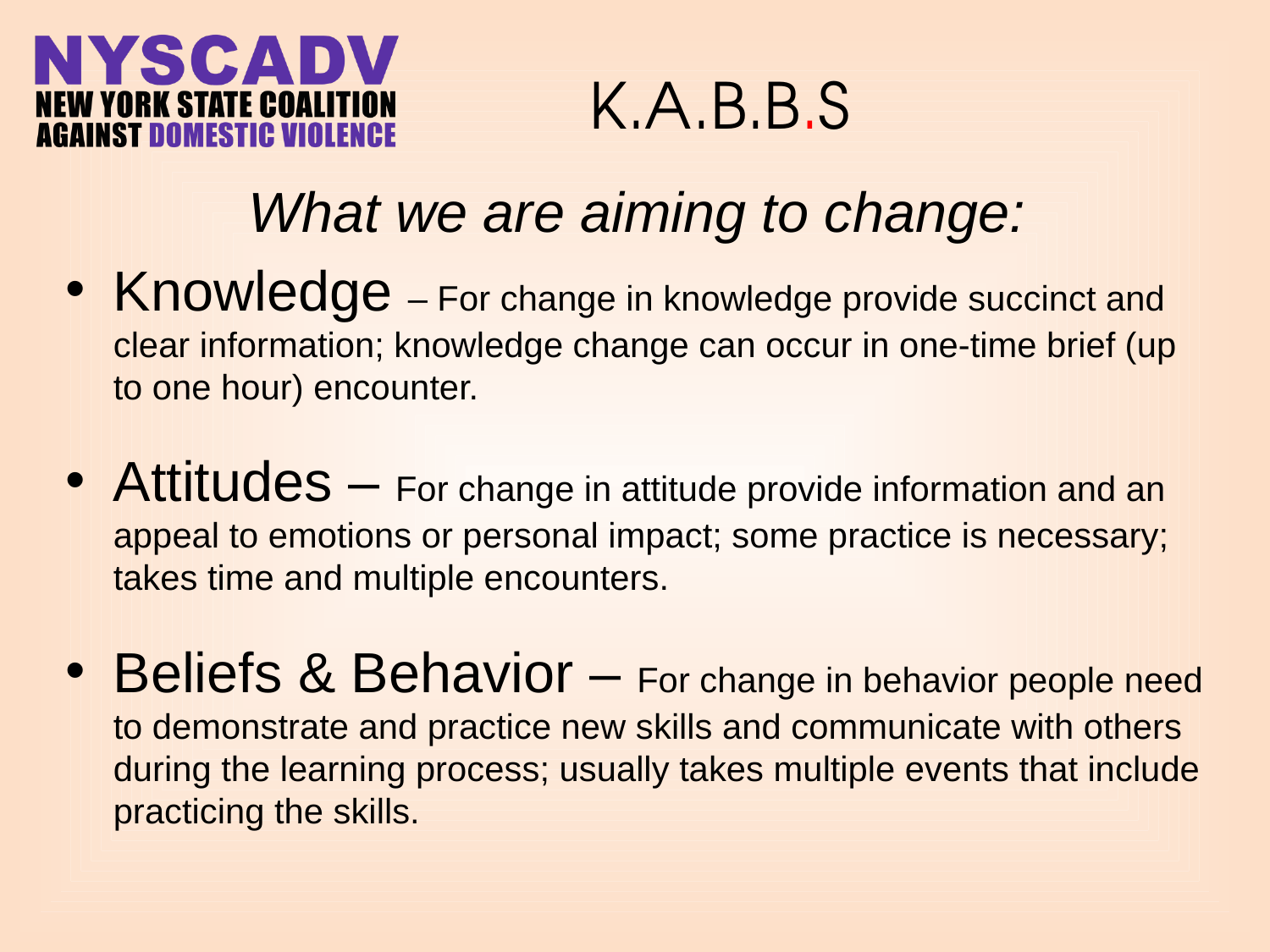

# K.A.B.B.s
What we are aiming to change:
Knowledge – For change in knowledge provide succinct and clear information; knowledge change can occur in one-time brief (up to one hour) encounter.

Attitudes – For change in attitude provide information and an appeal to emotions or personal impact; some practice is necessary; takes time and multiple encounters.

Beliefs & Behavior – For change in behavior people need to demonstrate and practice new skills and communicate with others during the learning process; usually takes multiple events that include practicing the skills.